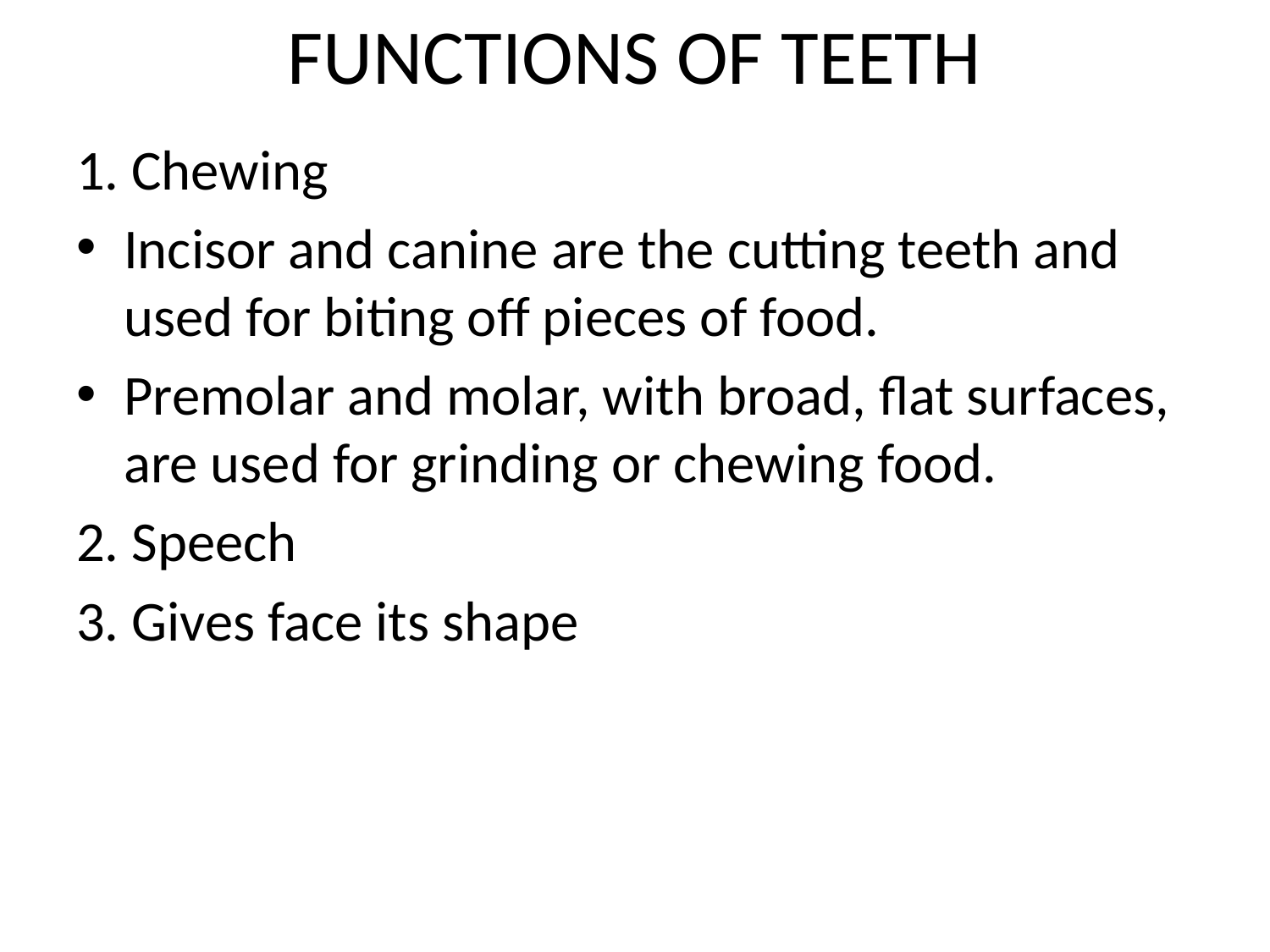

# FUNCTIONS OF TEETH
1. Chewing
Incisor and canine are the cutting teeth and used for biting off pieces of food.
Premolar and molar, with broad, flat surfaces, are used for grinding or chewing food.
2. Speech
3. Gives face its shape